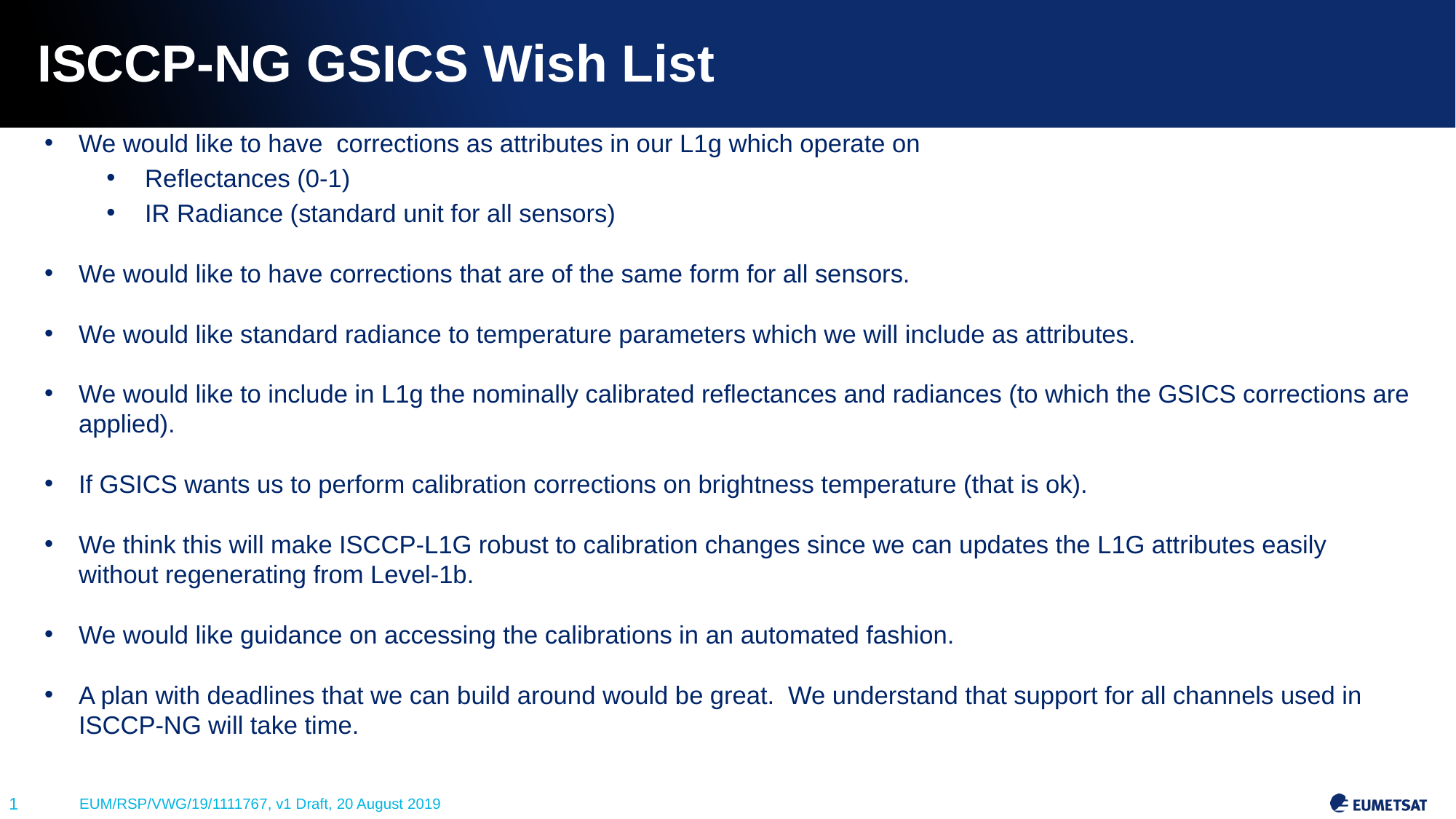

# ISCCP-NG GSICS Wish List
We would like to have  corrections as attributes in our L1g which operate on
Reflectances (0-1)
IR Radiance (standard unit for all sensors)

We would like to have corrections that are of the same form for all sensors.

We would like standard radiance to temperature parameters which we will include as attributes.

We would like to include in L1g the nominally calibrated reflectances and radiances (to which the GSICS corrections are applied).

If GSICS wants us to perform calibration corrections on brightness temperature (that is ok).

We think this will make ISCCP-L1G robust to calibration changes since we can updates the L1G attributes easily without regenerating from Level-1b.

We would like guidance on accessing the calibrations in an automated fashion.

A plan with deadlines that we can build around would be great.  We understand that support for all channels used in ISCCP-NG will take time.